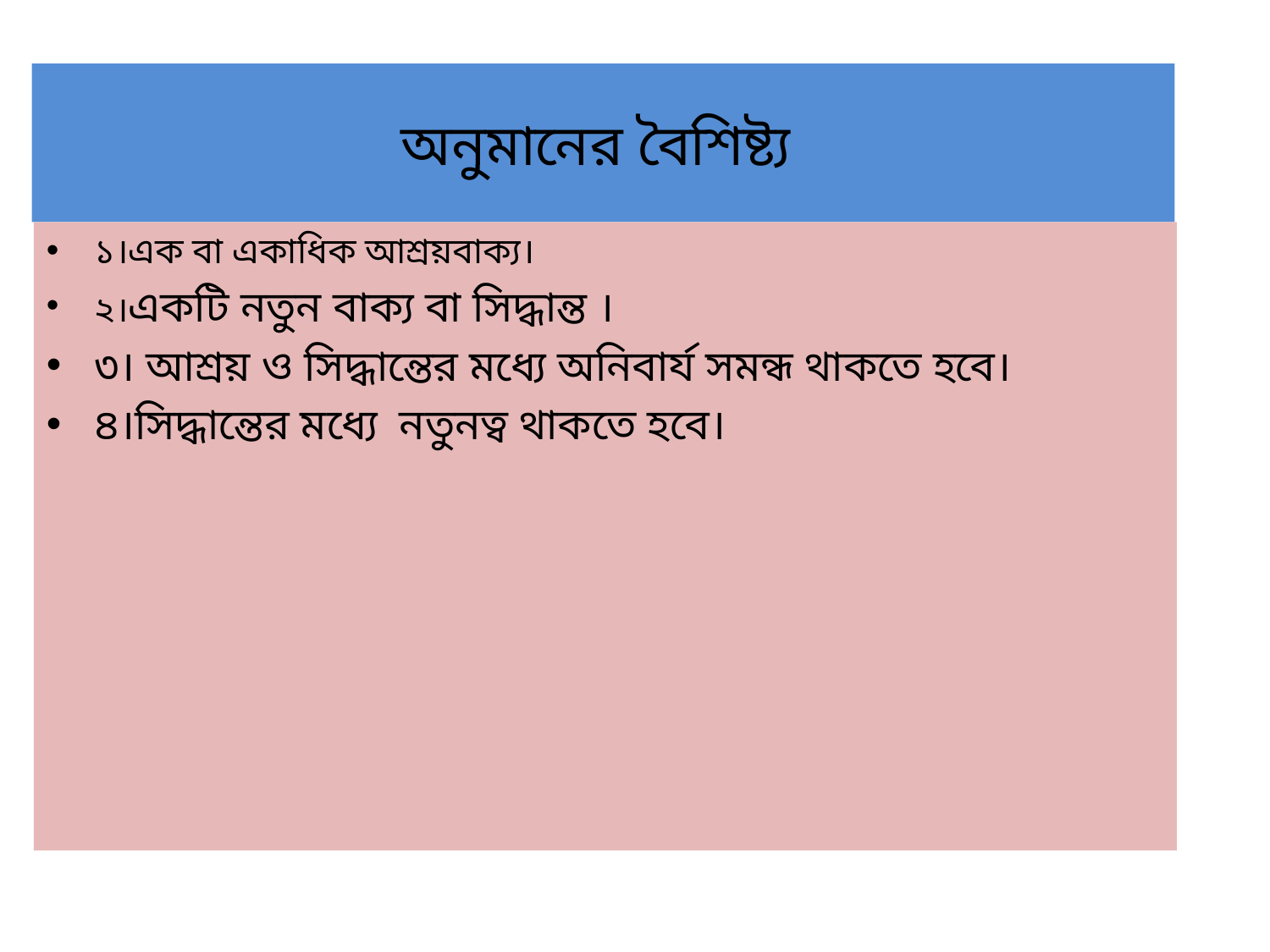

# অনুমানের বৈশিষ্ট্য
১।এক বা একাধিক আশ্রয়বাক্য।
২।একটি নতুন বাক্য বা সিদ্ধান্ত ।
৩। আশ্রয় ও সিদ্ধান্তের মধ্যে অনিবার্য সমন্ধ থাকতে হবে।
৪।সিদ্ধান্তের মধ্যে  নতুনত্ব থাকতে হবে।